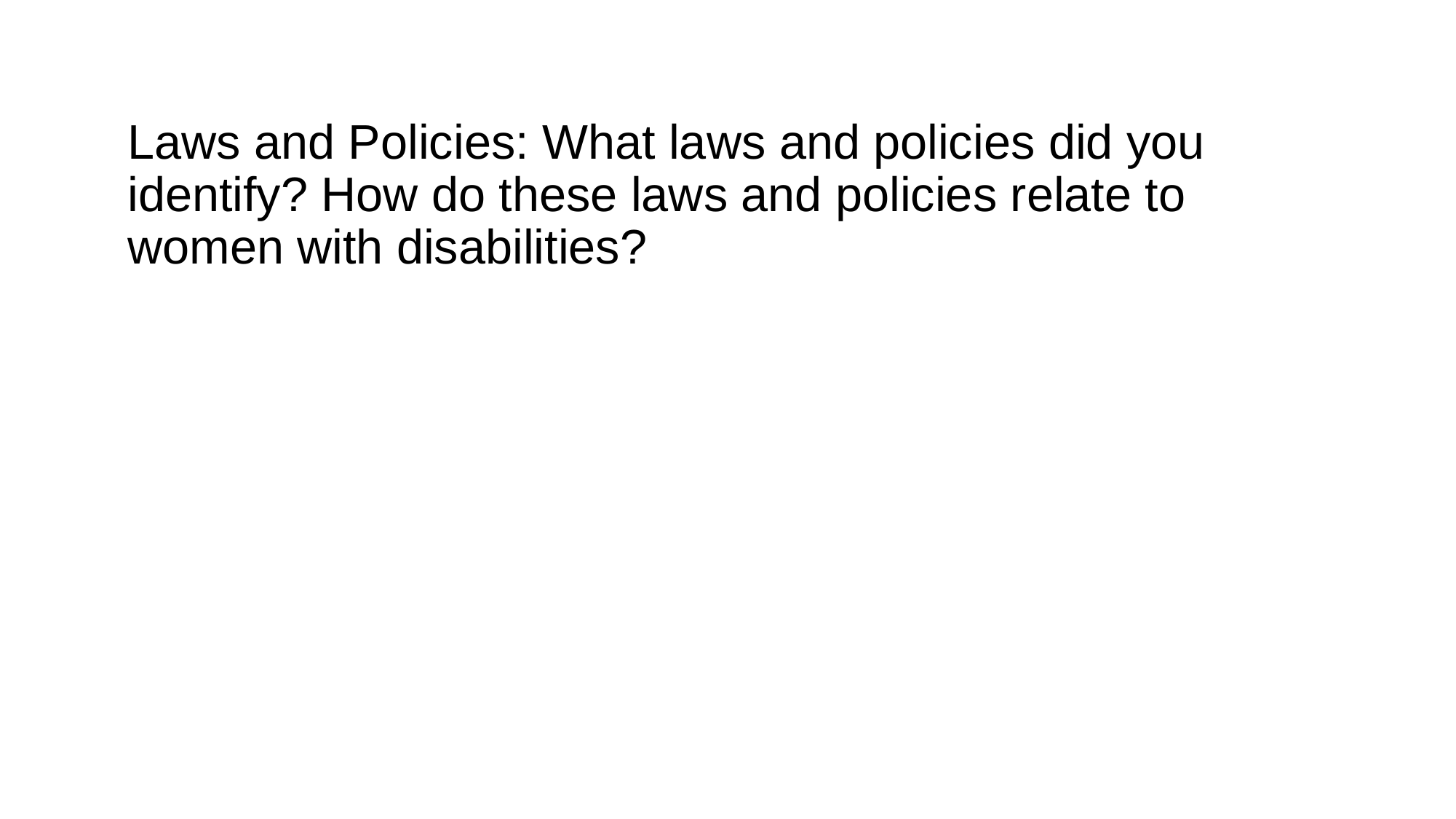

# Laws and Policies: What laws and policies did you identify? How do these laws and policies relate to women with disabilities?